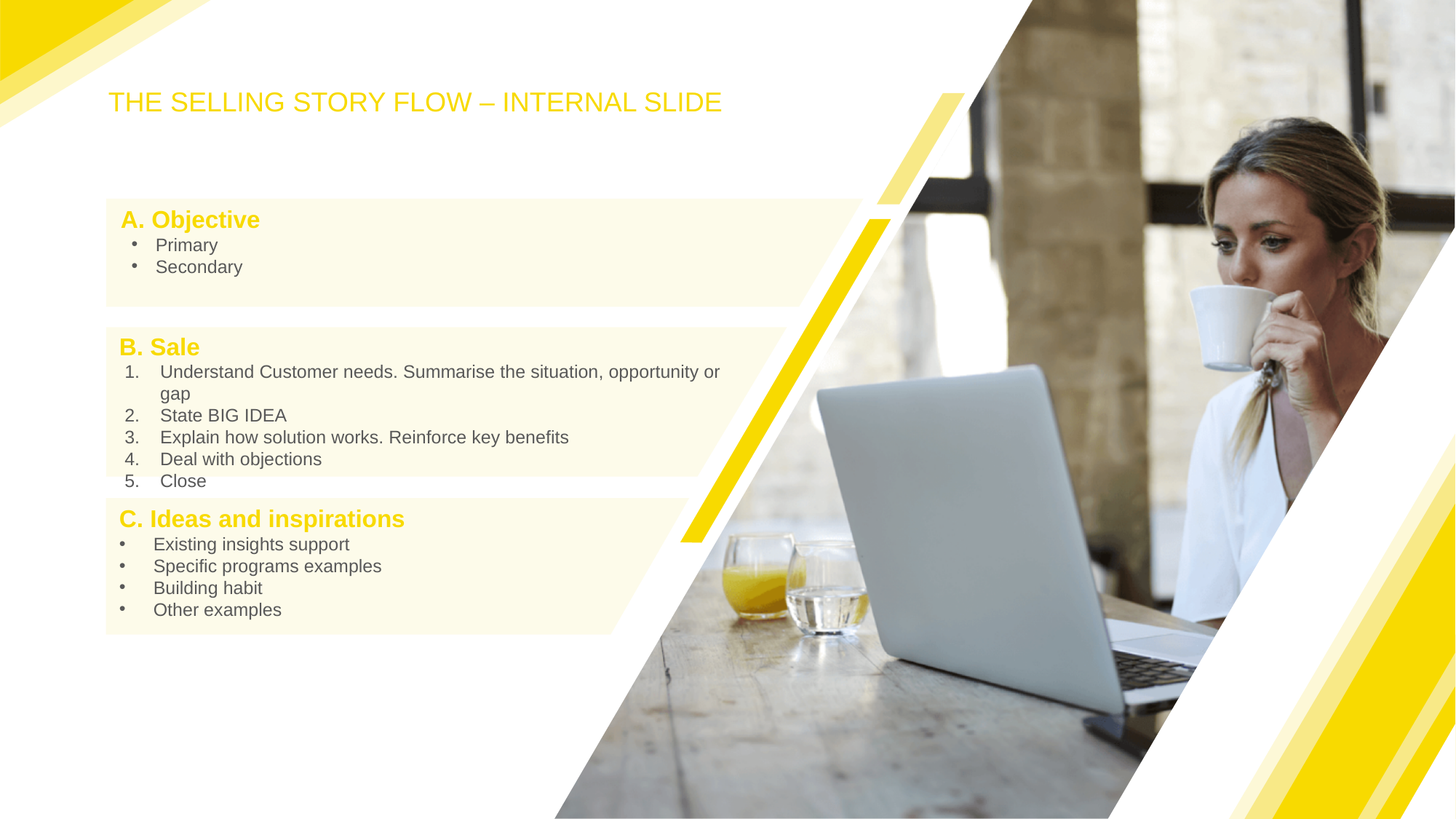

THE SELLING STORY FLOW – INTERNAL SLIDE

A. Objective
Primary
Secondary

B. Sale
Understand Customer needs. Summarise the situation, opportunity or gap
State BIG IDEA
Explain how solution works. Reinforce key benefits
Deal with objections
Close

C. Ideas and inspirations
Existing insights support
Specific programs examples
Building habit
Other examples